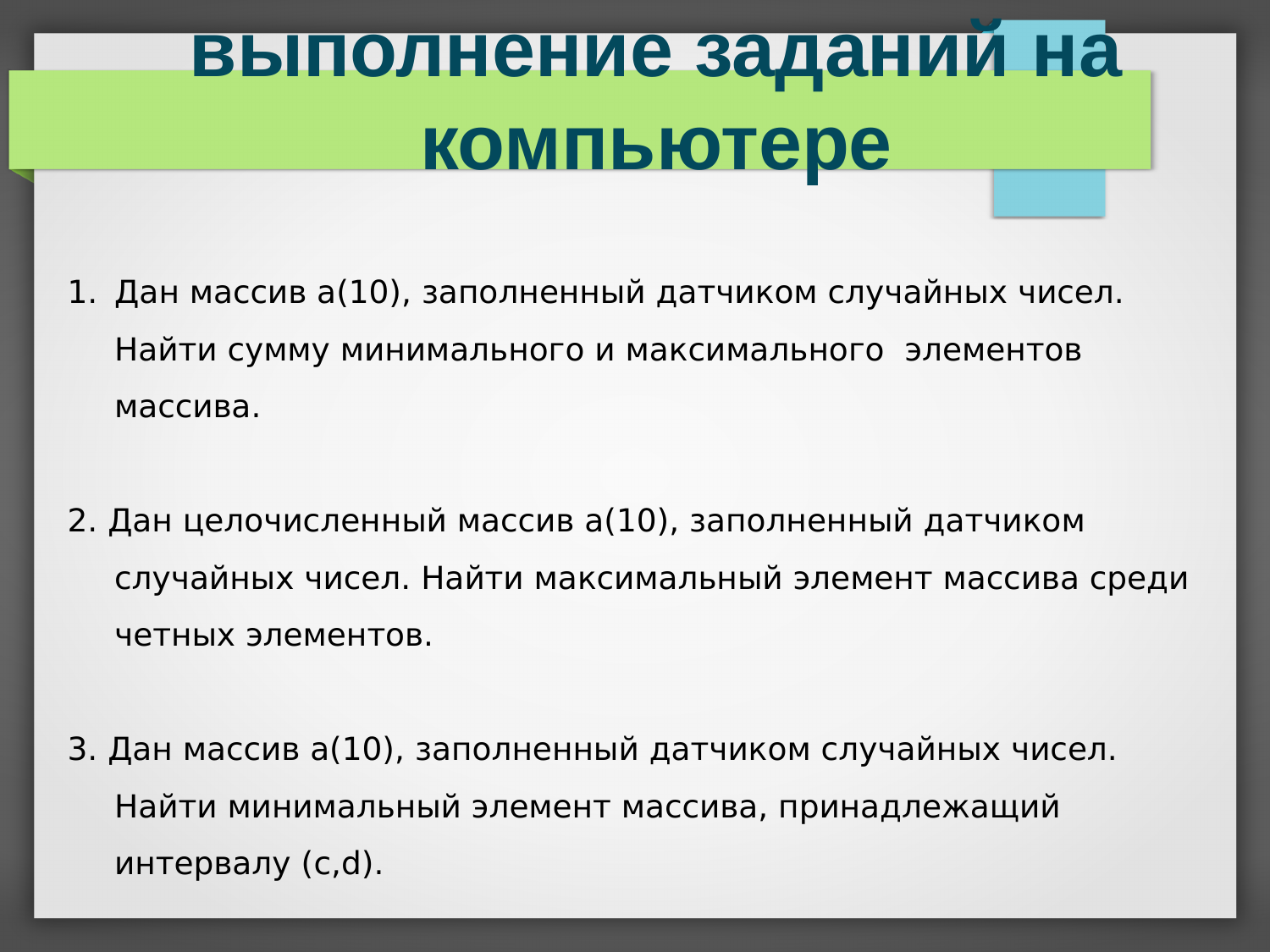

Самостоятельное выполнение заданий на компьютере
Дан массив а(10), заполненный датчиком случайных чисел. Найти сумму минимального и максимального  элементов массива.

2. Дан целочисленный массив а(10), заполненный датчиком случайных чисел. Найти максимальный элемент массива среди четных элементов.

3. Дан массив а(10), заполненный датчиком случайных чисел. Найти минимальный элемент массива, принадлежащий интервалу (c,d).